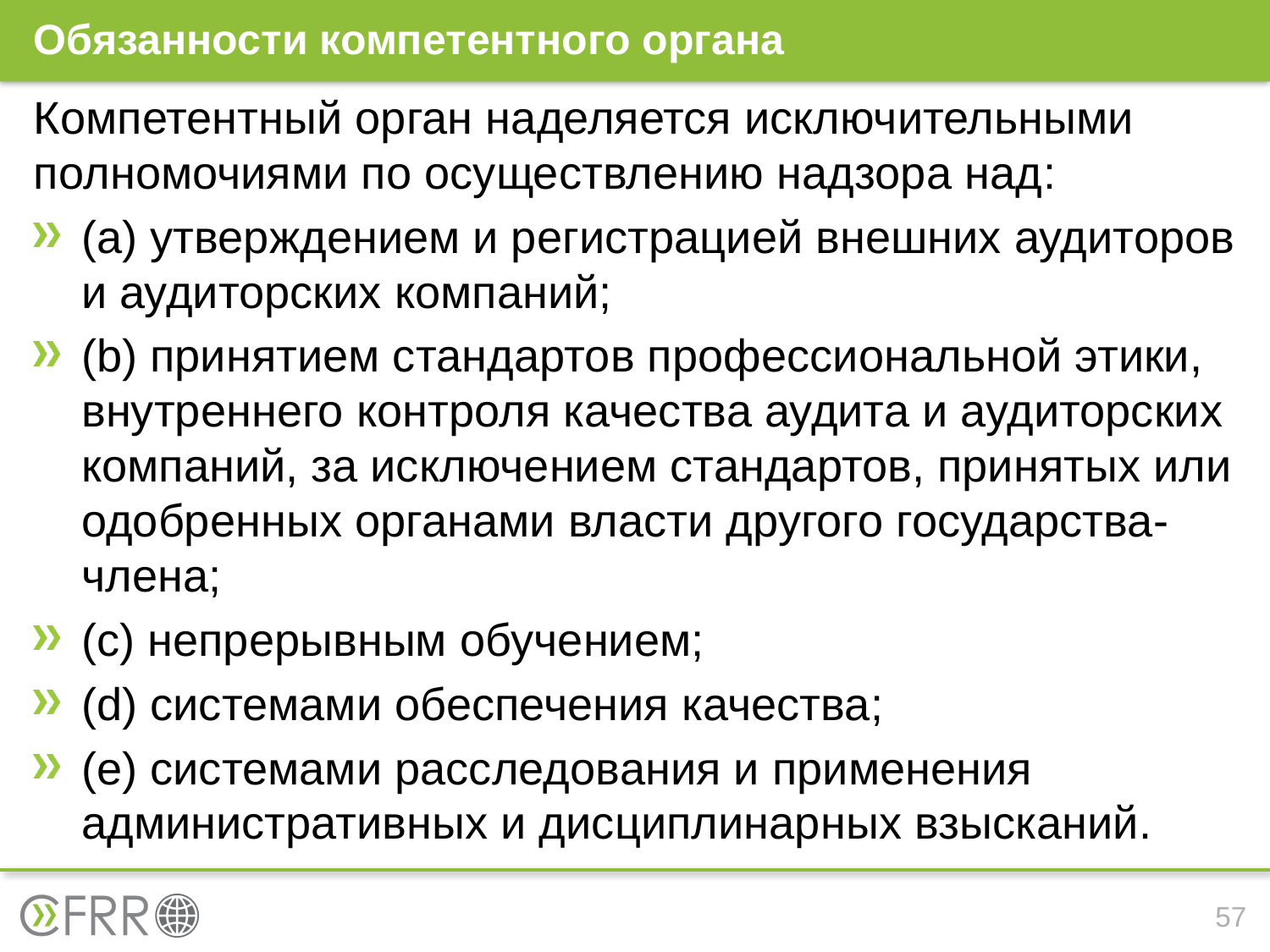

# Обязанности компетентного органа
Компетентный орган наделяется исключительными полномочиями по осуществлению надзора над:
(a) утверждением и регистрацией внешних аудиторов и аудиторских компаний;
(b) принятием стандартов профессиональной этики, внутреннего контроля качества аудита и аудиторских компаний, за исключением стандартов, принятых или одобренных органами власти другого государства-члена;
(c) непрерывным обучением;
(d) системами обеспечения качества;
(e) системами расследования и применения административных и дисциплинарных взысканий.
57